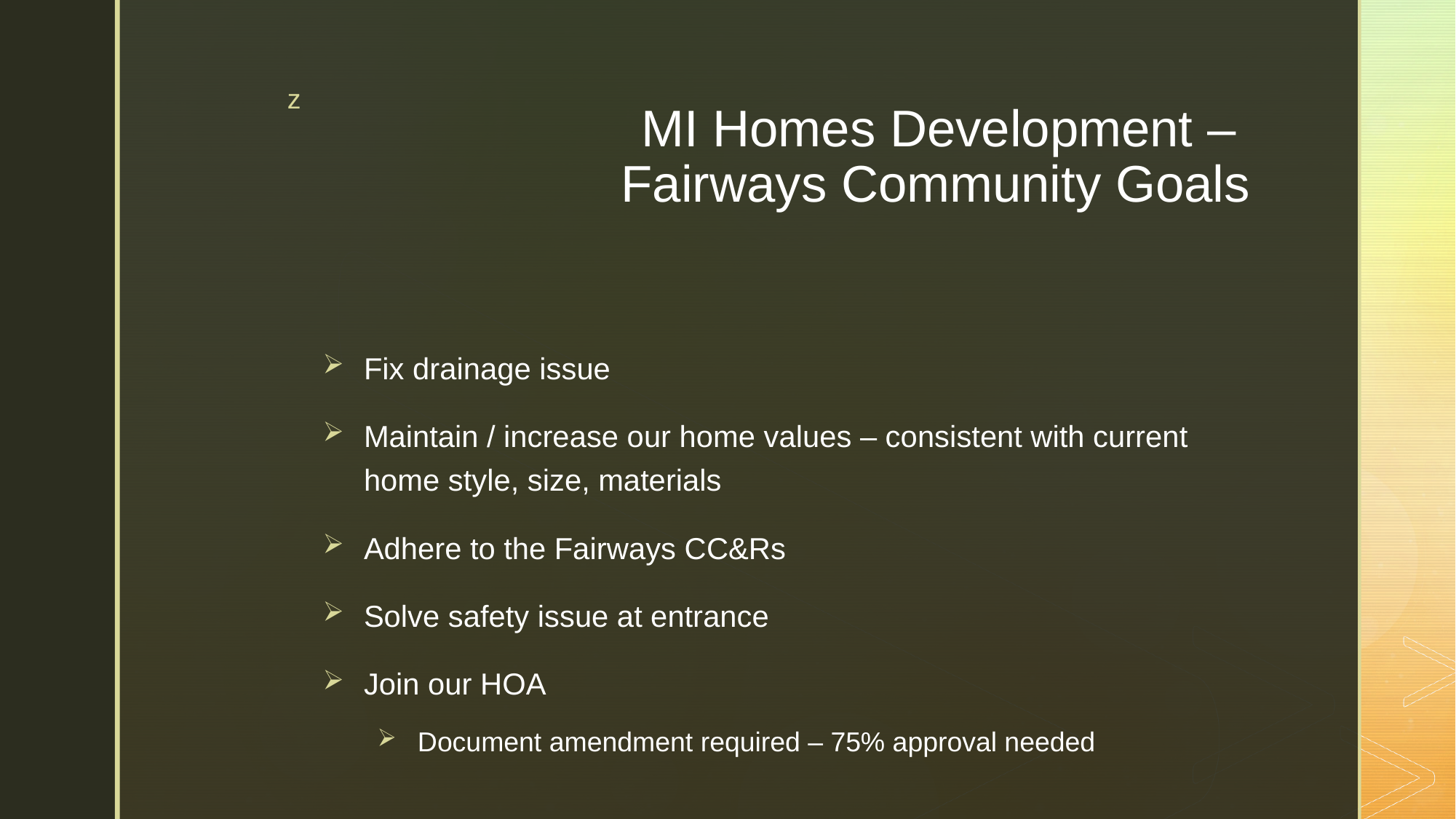

# MI Homes Development – Fairways Community Goals

Fix drainage issue
Maintain / increase our home values – consistent with current home style, size, materials
Adhere to the Fairways CC&Rs
Solve safety issue at entrance
Join our HOA
Document amendment required – 75% approval needed